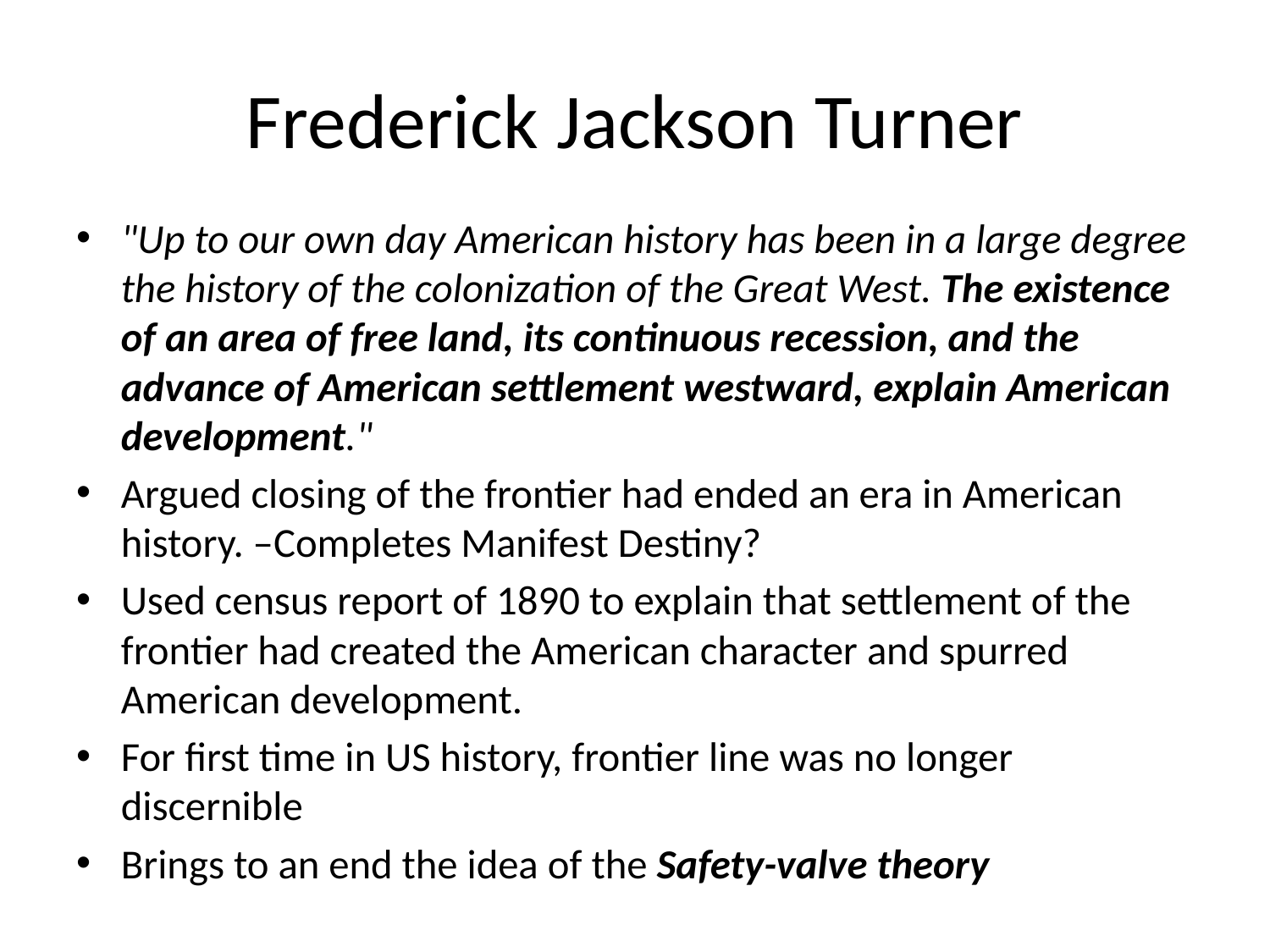

# Frederick Jackson Turner
"Up to our own day American history has been in a large degree the history of the colonization of the Great West. The existence of an area of free land, its continuous recession, and the advance of American settlement westward, explain American development."
Argued closing of the frontier had ended an era in American history. –Completes Manifest Destiny?
Used census report of 1890 to explain that settlement of the frontier had created the American character and spurred American development.
For first time in US history, frontier line was no longer discernible
Brings to an end the idea of the Safety-valve theory